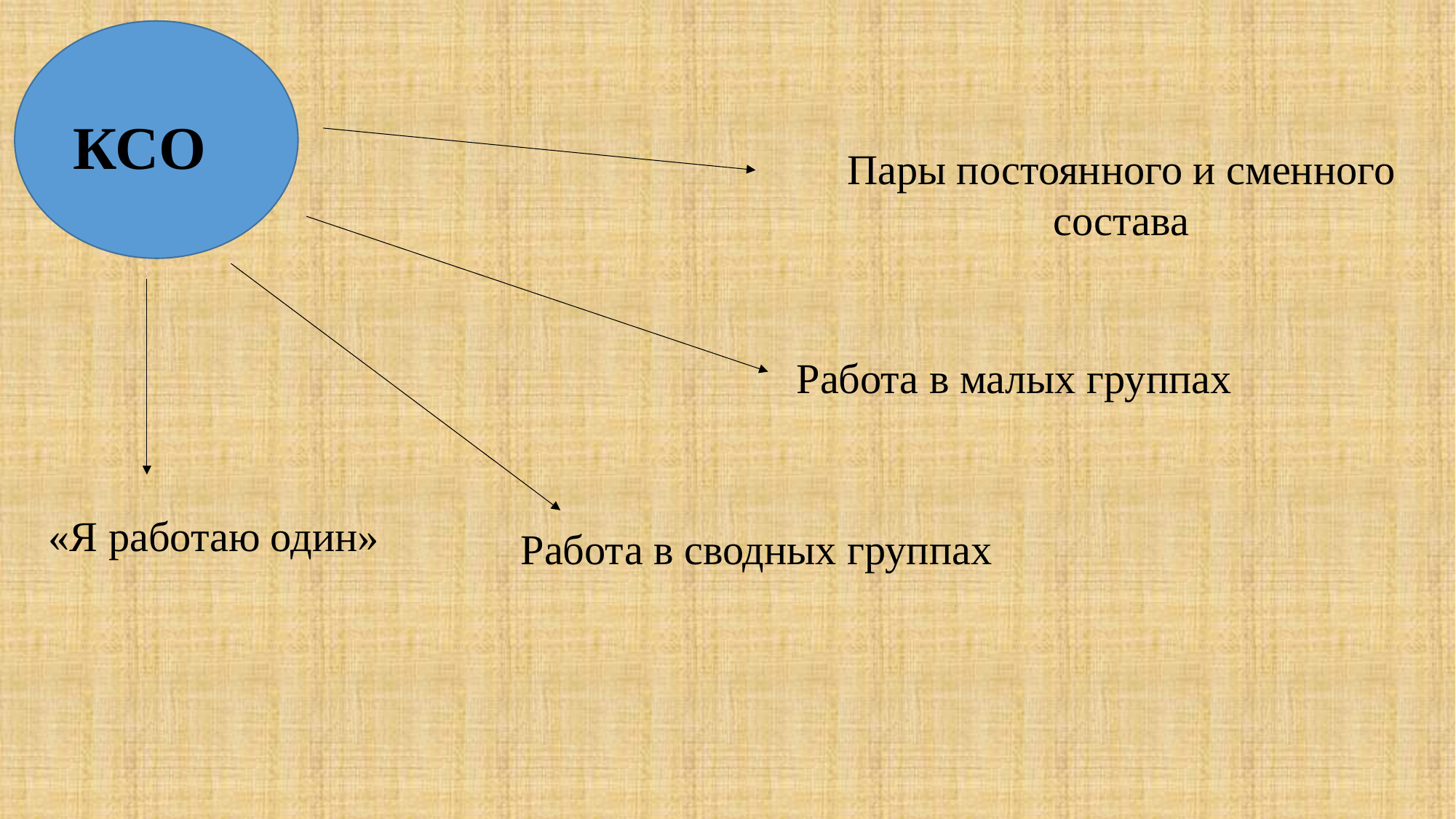

КСО
Пары постоянного и сменного состава
Работа в малых группах
«Я работаю один»
Работа в сводных группах